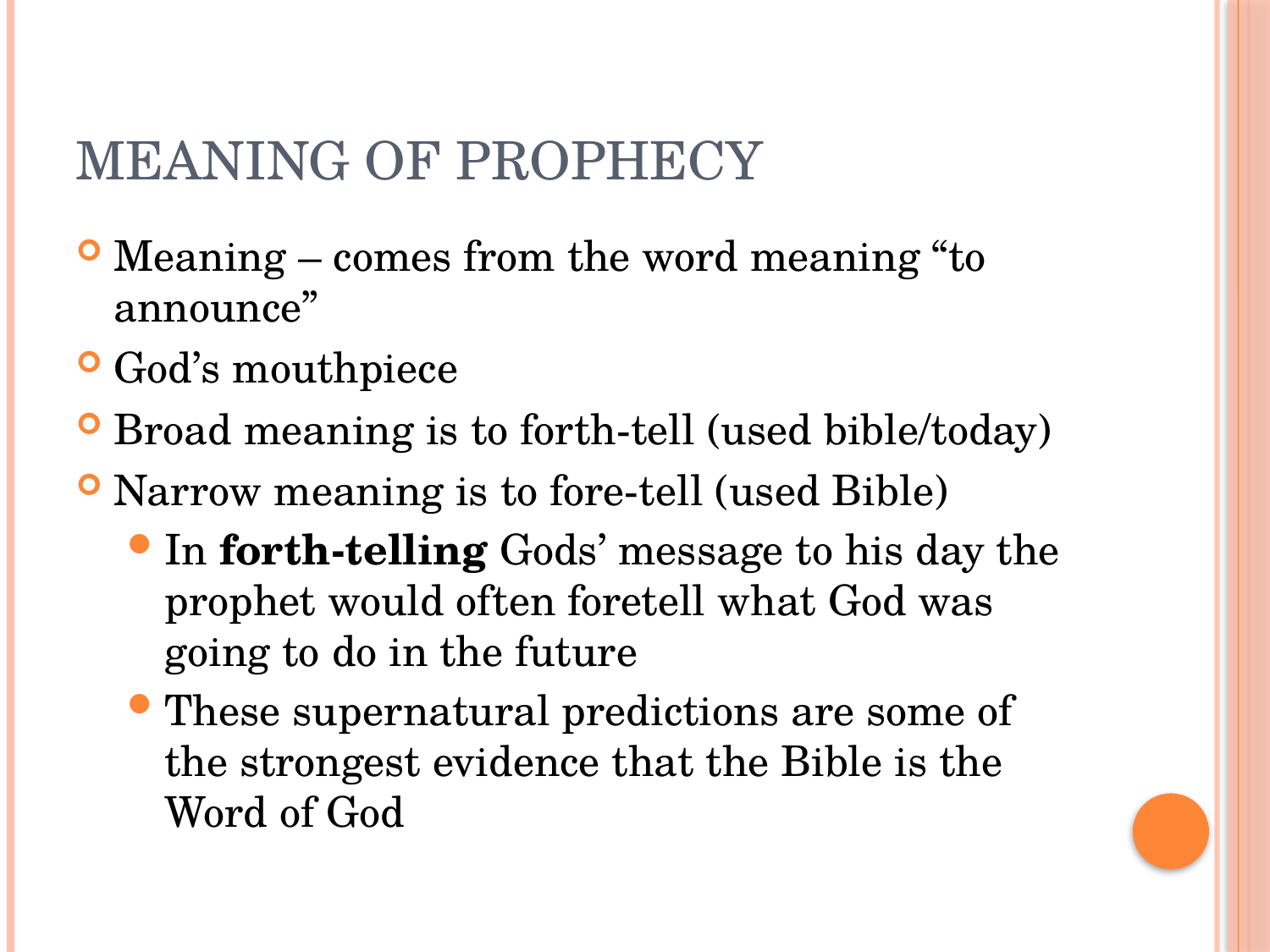

# Meaning of Prophecy
Meaning – comes from the word meaning “to announce”
God’s mouthpiece
Broad meaning is to forth-tell (used bible/today)
Narrow meaning is to fore-tell (used Bible)
In forth-telling Gods’ message to his day the prophet would often foretell what God was going to do in the future
These supernatural predictions are some of the strongest evidence that the Bible is the Word of God